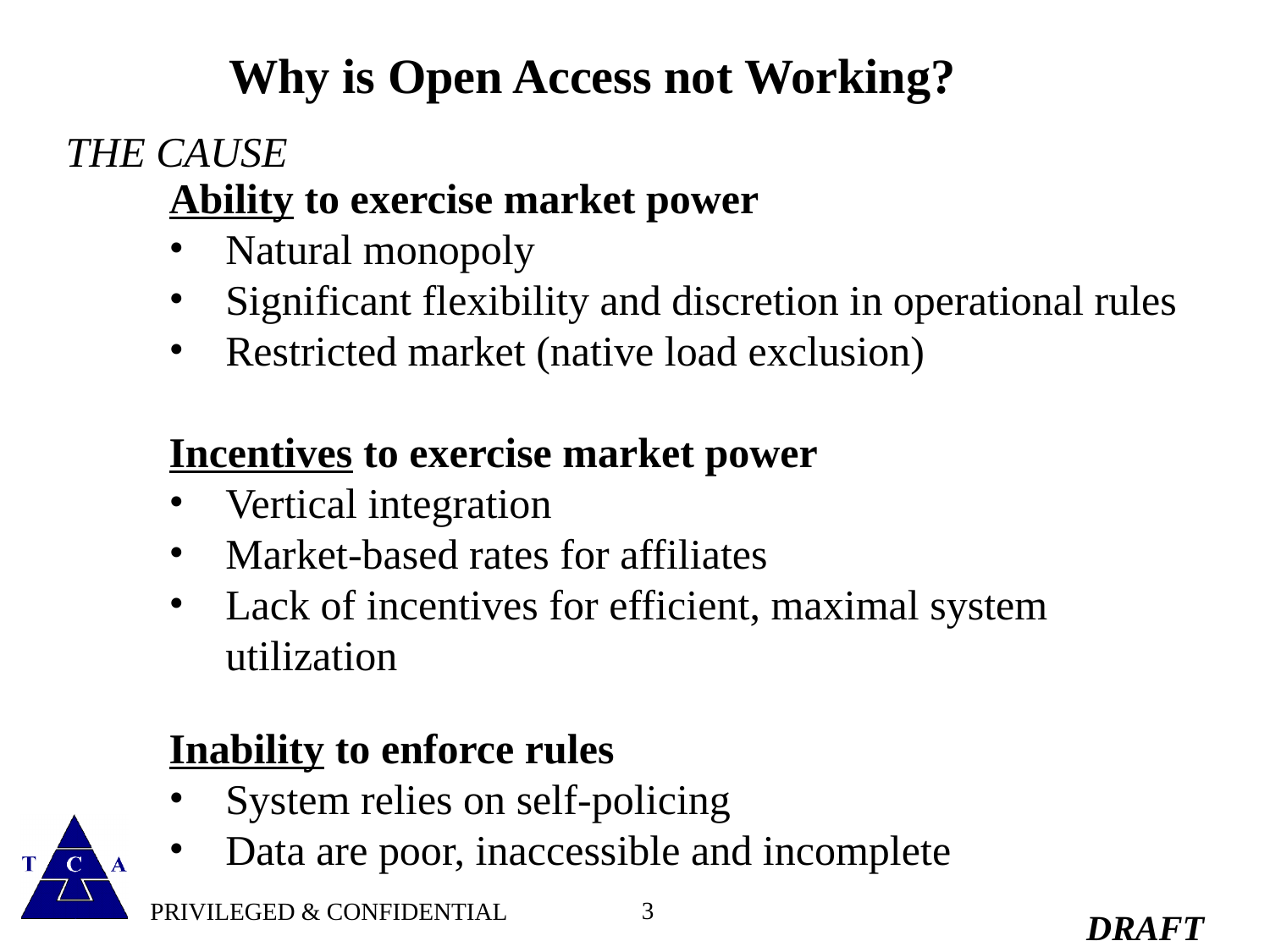

# Why is Open Access not Working?
THE CAUSE
Ability to exercise market power
Natural monopoly
Significant flexibility and discretion in operational rules
Restricted market (native load exclusion)

Incentives to exercise market power
Vertical integration
Market-based rates for affiliates
Lack of incentives for efficient, maximal system utilization

Inability to enforce rules
System relies on self-policing
Data are poor, inaccessible and incomplete

3